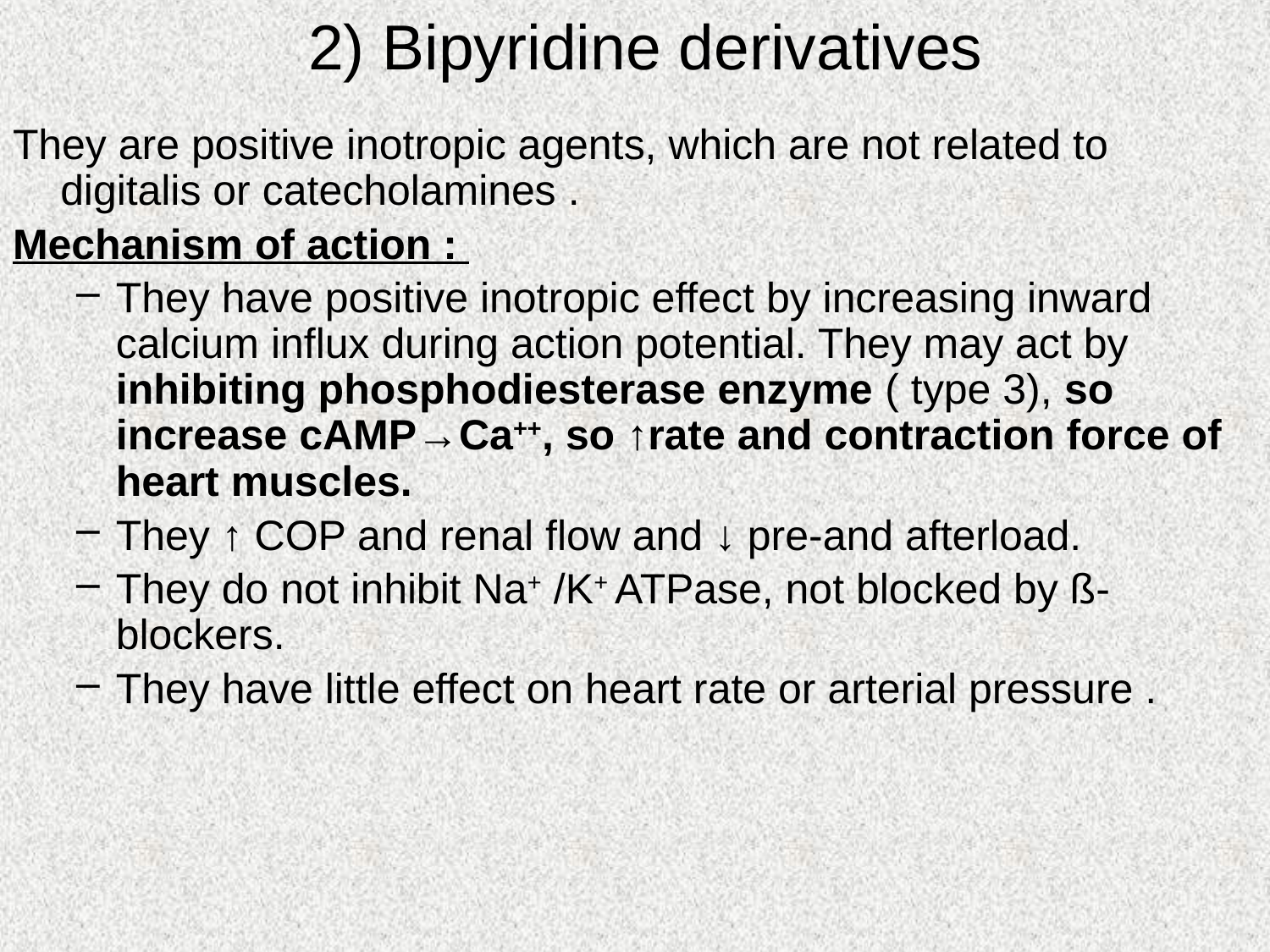

# 2) Bipyridine derivatives
They are positive inotropic agents, which are not related to digitalis or catecholamines .
Mechanism of action :
They have positive inotropic effect by increasing inward calcium influx during action potential. They may act by inhibiting phosphodiesterase enzyme ( type 3), so increase cAMP→Ca++, so ↑rate and contraction force of heart muscles.
They ↑ COP and renal flow and ↓ pre-and afterload.
They do not inhibit Na+ /K+ ATPase, not blocked by ß-blockers.
They have little effect on heart rate or arterial pressure .